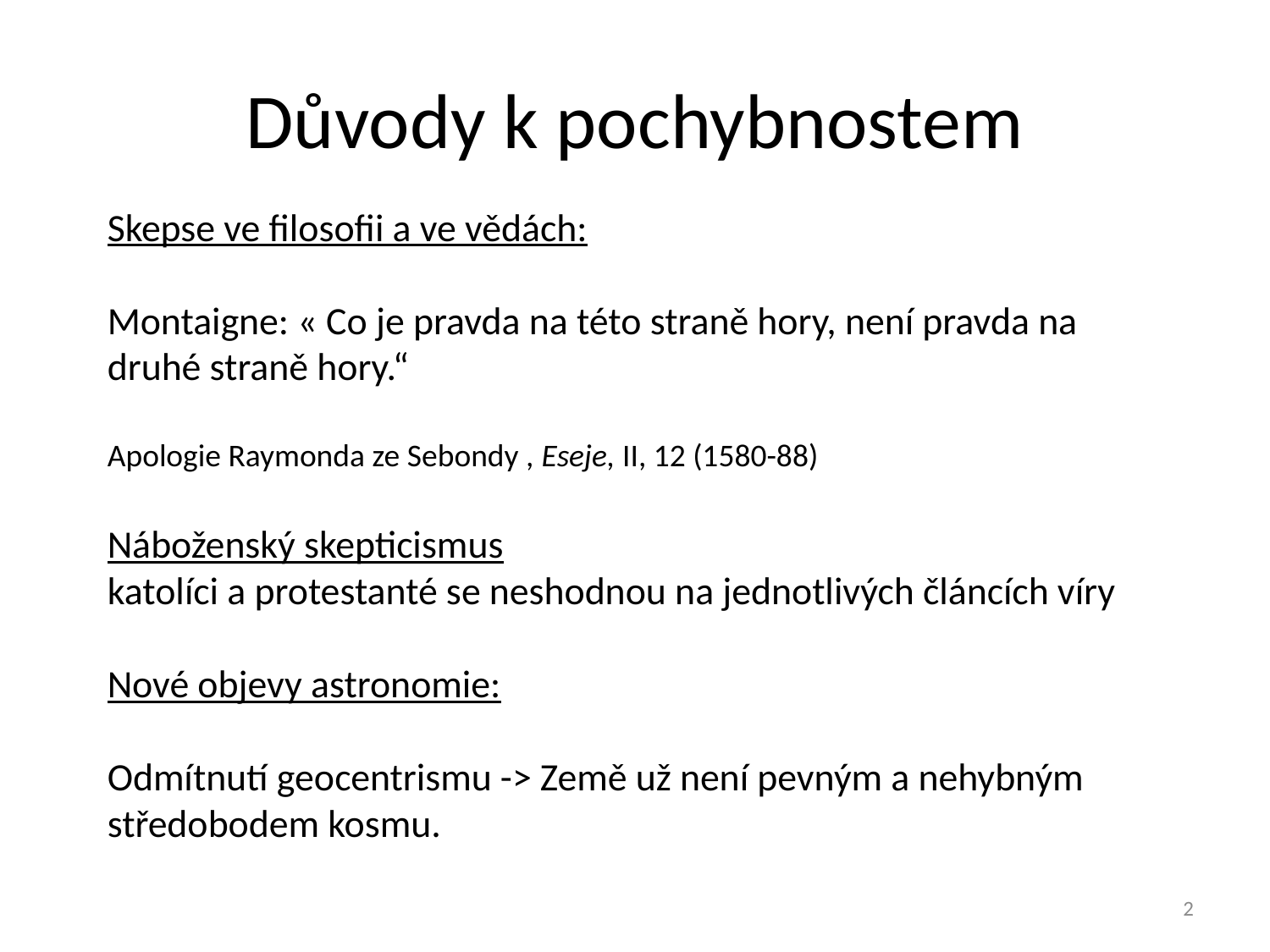

# Důvody k pochybnostem
Skepse ve filosofii a ve vědách:

Montaigne: « Co je pravda na této straně hory, není pravda na druhé straně hory.“

Apologie Raymonda ze Sebondy , Eseje, II, 12 (1580-88)

Náboženský skepticismus
katolíci a protestanté se neshodnou na jednotlivých článcích víry

Nové objevy astronomie:

Odmítnutí geocentrismu -> Země už není pevným a nehybným středobodem kosmu.

2